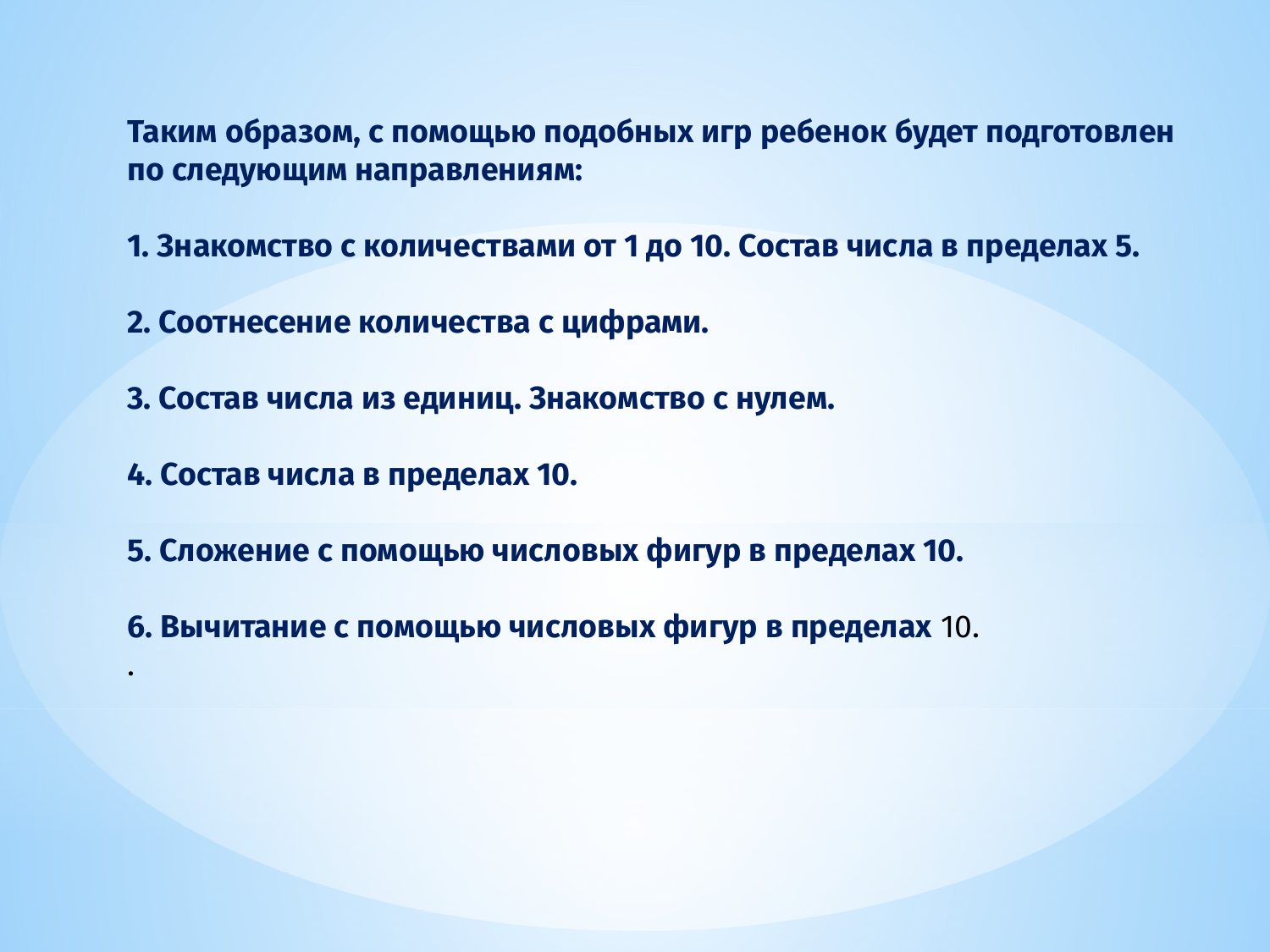

Таким образом, с помощью подобных игр ребенок будет подготовлен по следующим направлениям:

1. Знакомство с количествами от 1 до 10. Состав числа в пределах 5.

2. Соотнесение количества с цифрами.

3. Состав числа из единиц. Знакомство с нулем.

4. Состав числа в пределах 10.

5. Сложение с помощью числовых фигур в пределах 10.

6. Вычитание с помощью числовых фигур в пределах 10.
.